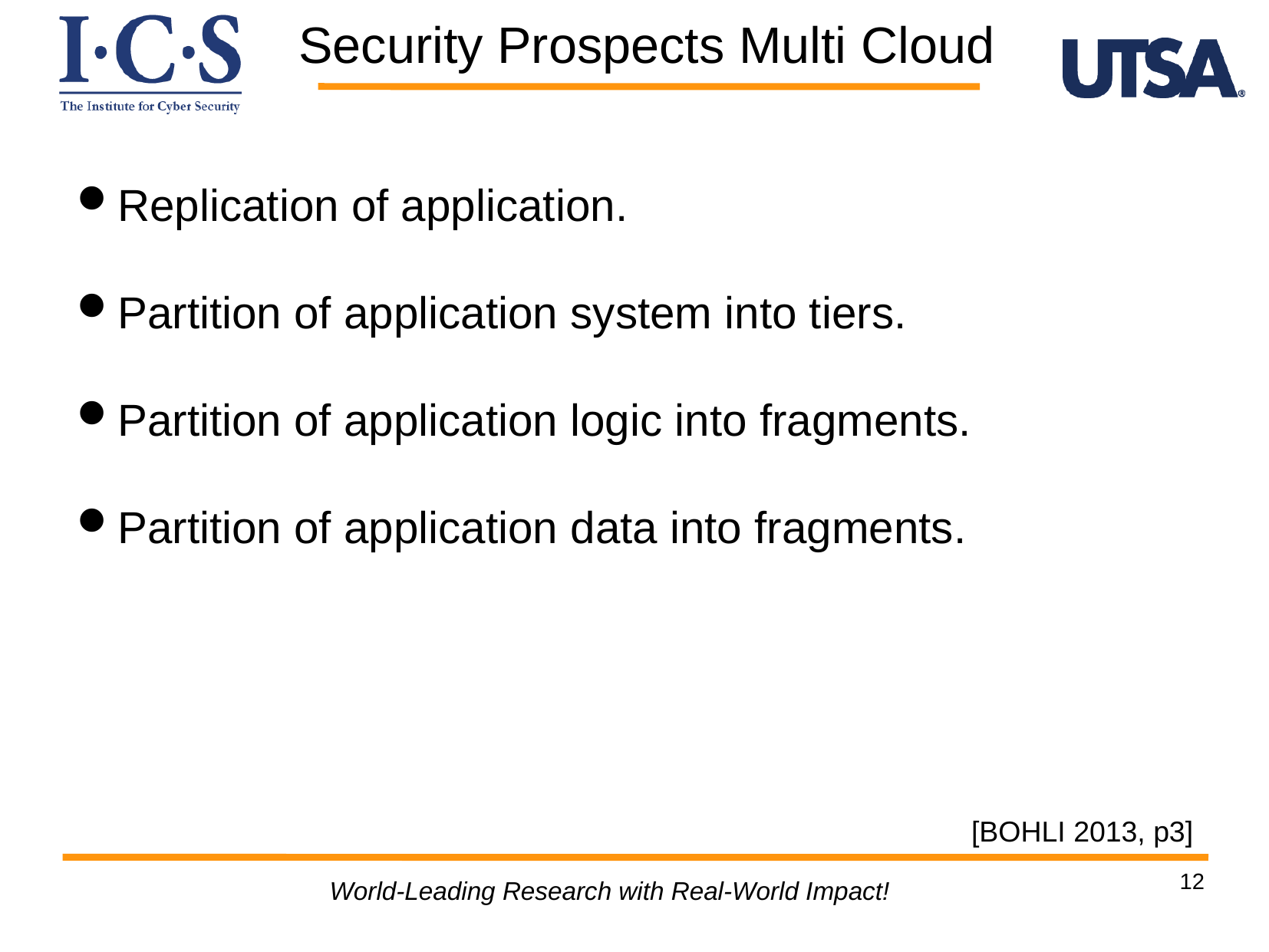

Security Prospects Multi Cloud

Replication of application.

Partition of application system into tiers.

Partition of application logic into fragments.

Partition of application data into fragments.

[BOHLI 2013, p3]
12

World-Leading Research with Real-World Impact!